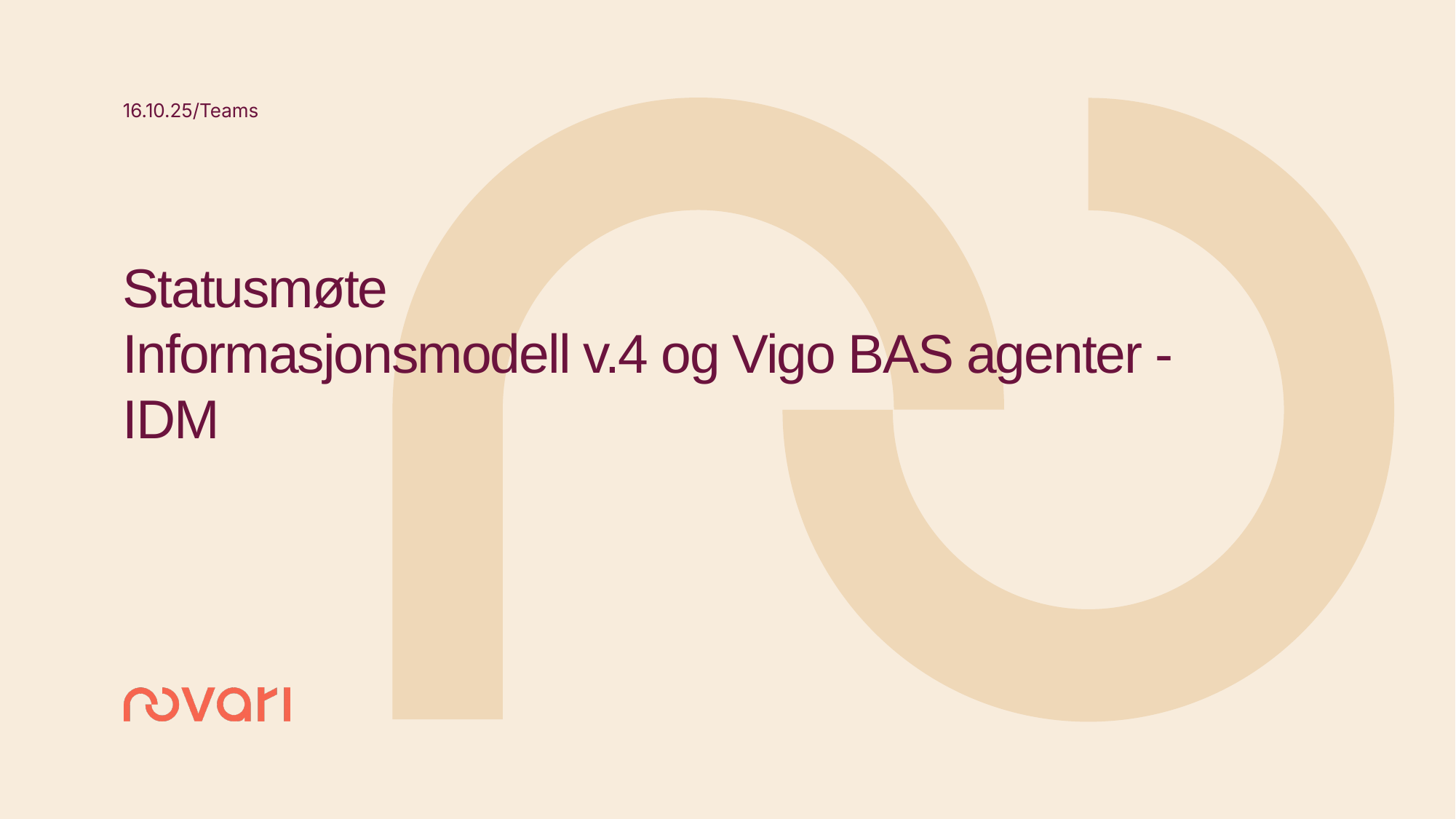

16.10.25/Teams
# Statusmøte Informasjonsmodell v.4 og Vigo BAS agenter - IDM
1